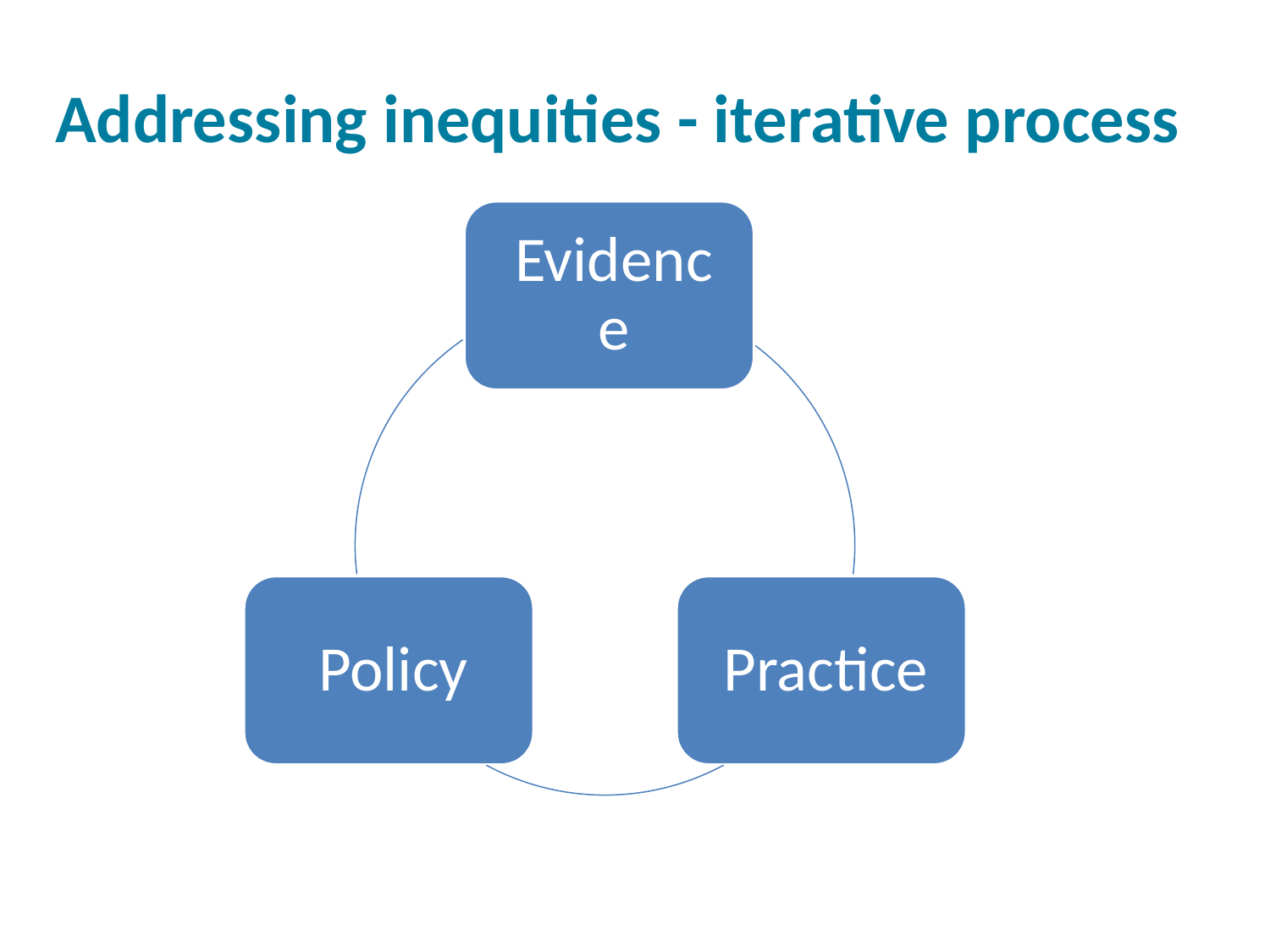

# Addressing inequities - iterative process
Evidence
Practice
Policy